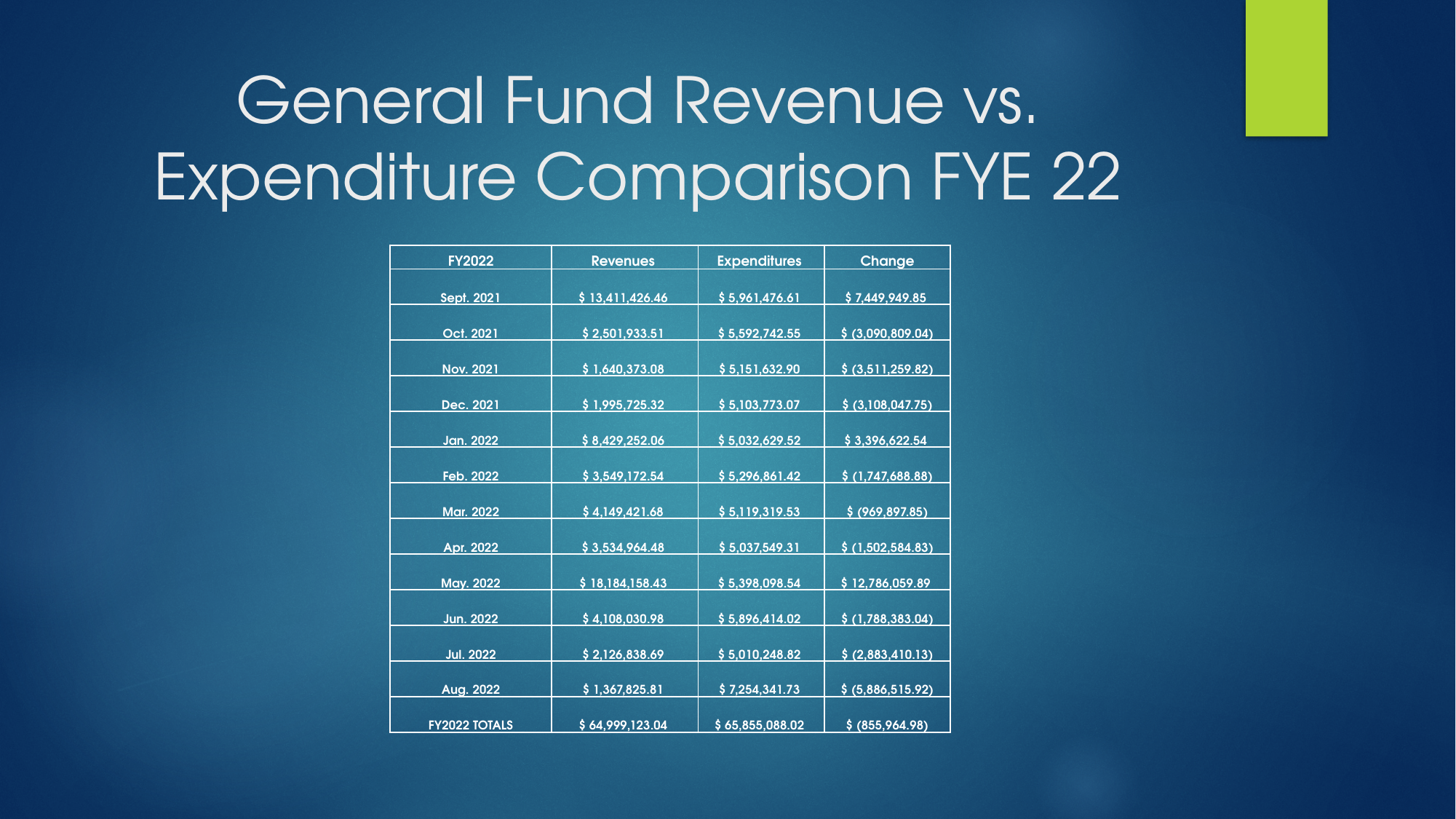

# General Fund Revenue vs. Expenditure Comparison FYE 22
| FY2022 | Revenues | Expenditures | Change |
| --- | --- | --- | --- |
| Sept. 2021 | $ 13,411,426.46 | $ 5,961,476.61 | $ 7,449,949.85 |
| Oct. 2021 | $ 2,501,933.51 | $ 5,592,742.55 | $ (3,090,809.04) |
| Nov. 2021 | $ 1,640,373.08 | $ 5,151,632.90 | $ (3,511,259.82) |
| Dec. 2021 | $ 1,995,725.32 | $ 5,103,773.07 | $ (3,108,047.75) |
| Jan. 2022 | $ 8,429,252.06 | $ 5,032,629.52 | $ 3,396,622.54 |
| Feb. 2022 | $ 3,549,172.54 | $ 5,296,861.42 | $ (1,747,688.88) |
| Mar. 2022 | $ 4,149,421.68 | $ 5,119,319.53 | $ (969,897.85) |
| Apr. 2022 | $ 3,534,964.48 | $ 5,037,549.31 | $ (1,502,584.83) |
| May. 2022 | $ 18,184,158.43 | $ 5,398,098.54 | $ 12,786,059.89 |
| Jun. 2022 | $ 4,108,030.98 | $ 5,896,414.02 | $ (1,788,383.04) |
| Jul. 2022 | $ 2,126,838.69 | $ 5,010,248.82 | $ (2,883,410.13) |
| Aug. 2022 | $ 1,367,825.81 | $ 7,254,341.73 | $ (5,886,515.92) |
| FY2022 TOTALS | $ 64,999,123.04 | $ 65,855,088.02 | $ (855,964.98) |